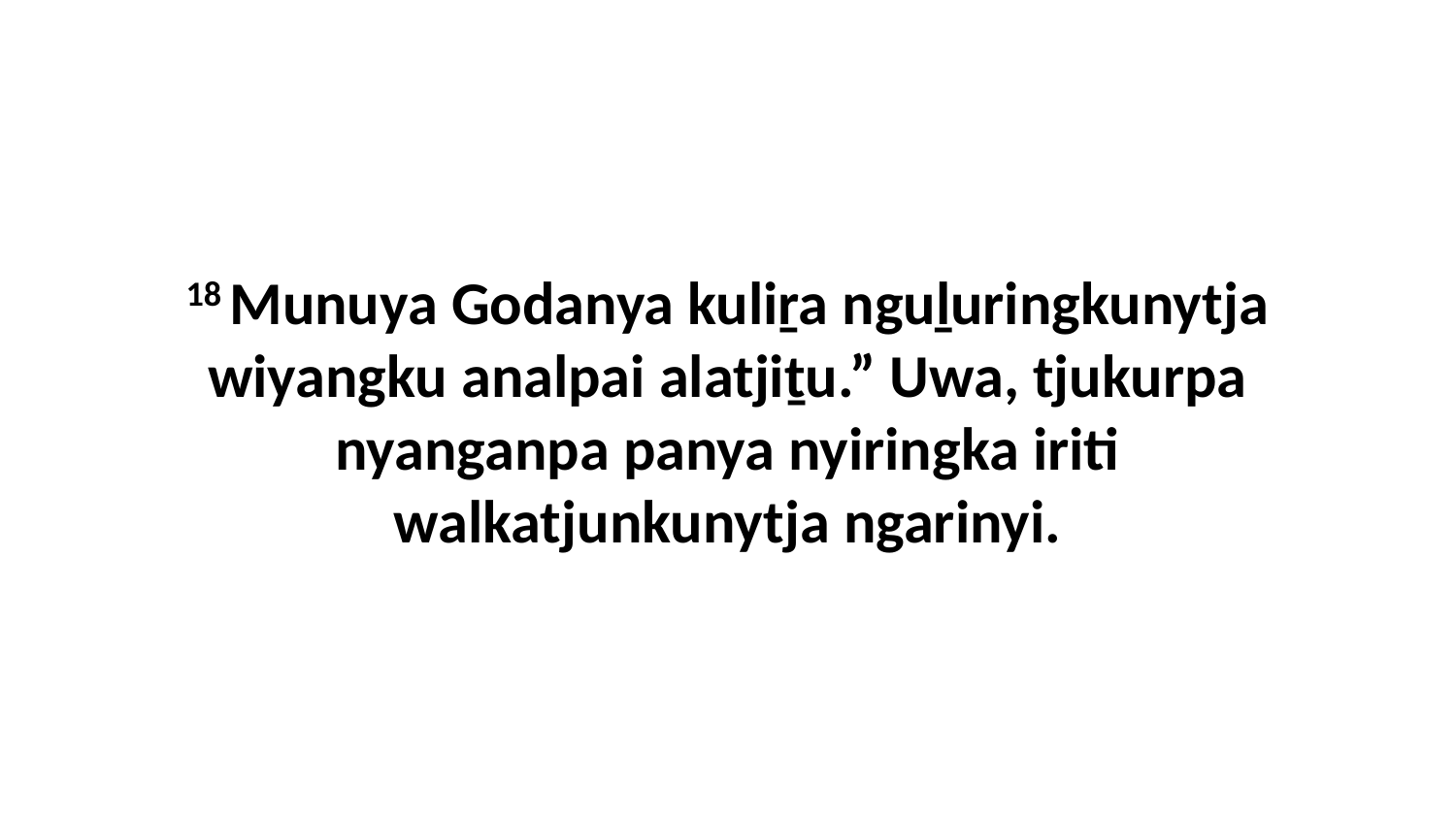

18 Munuya Godanya kuliṟa nguḻuringkunytja wiyangku analpai alatjiṯu.” Uwa, tjukurpa nyanganpa panya nyiringka iriti walkatjunkunytja ngarinyi.